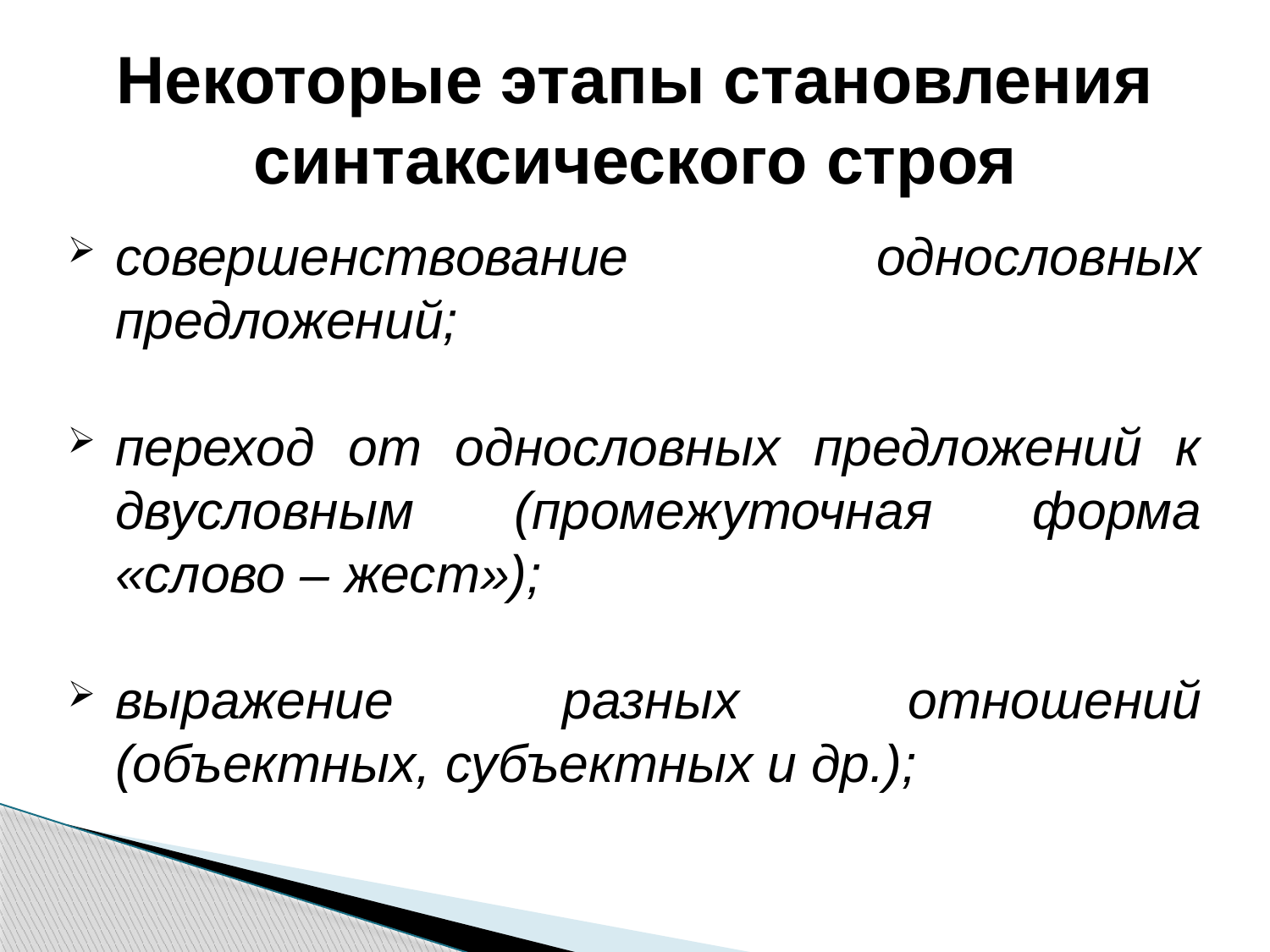

# Некоторые этапы становления синтаксического строя
совершенствование однословных предложений;

переход от однословных предложений к двусловным (промежуточная форма «слово – жест»);

выражение разных отношений (объектных, субъектных и др.);